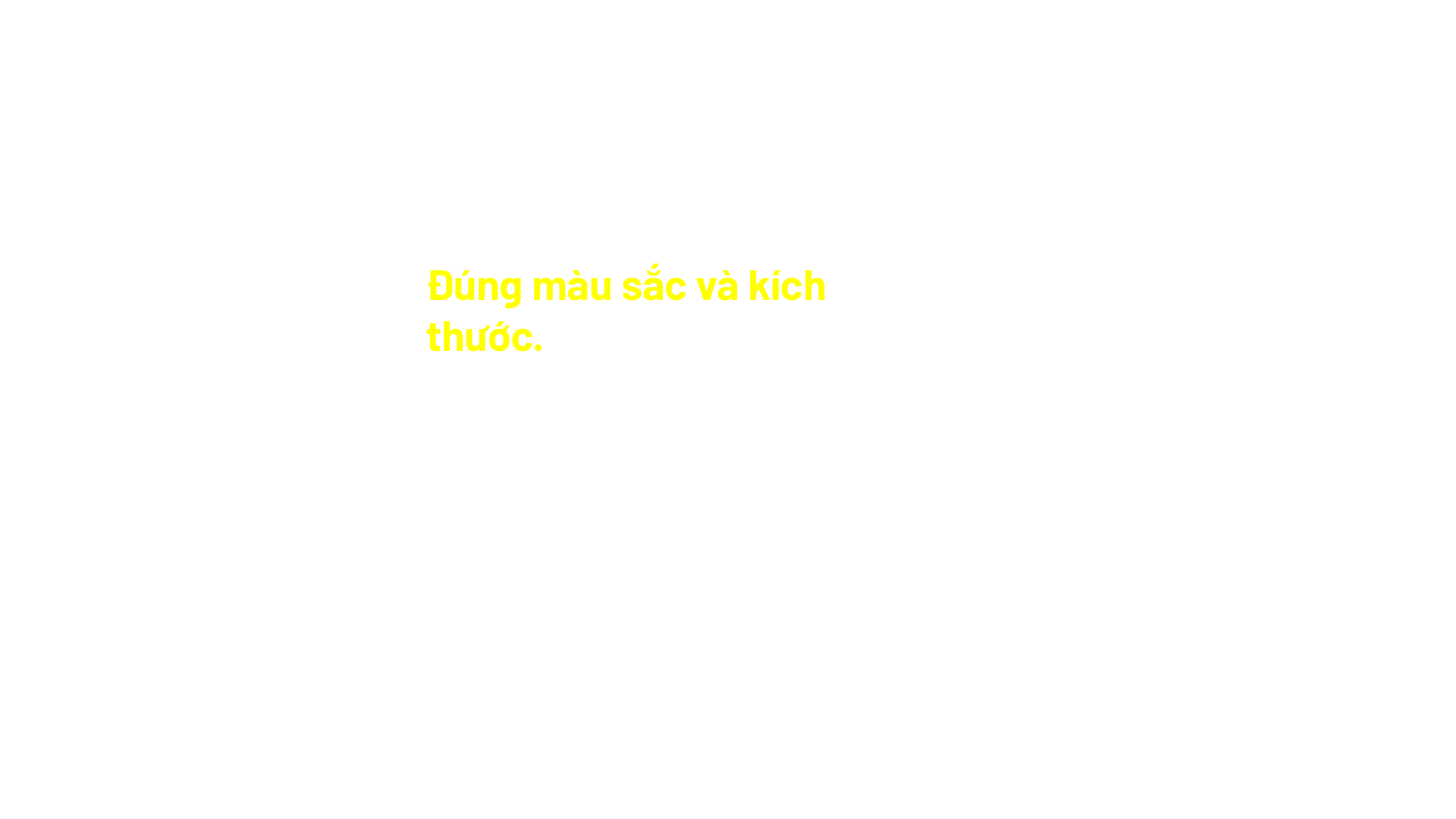

Khi làm biển báo, yêu cầu về màu sắc, kích thước của biển báo như thế nào?

Đúng màu sắc và kích thước.